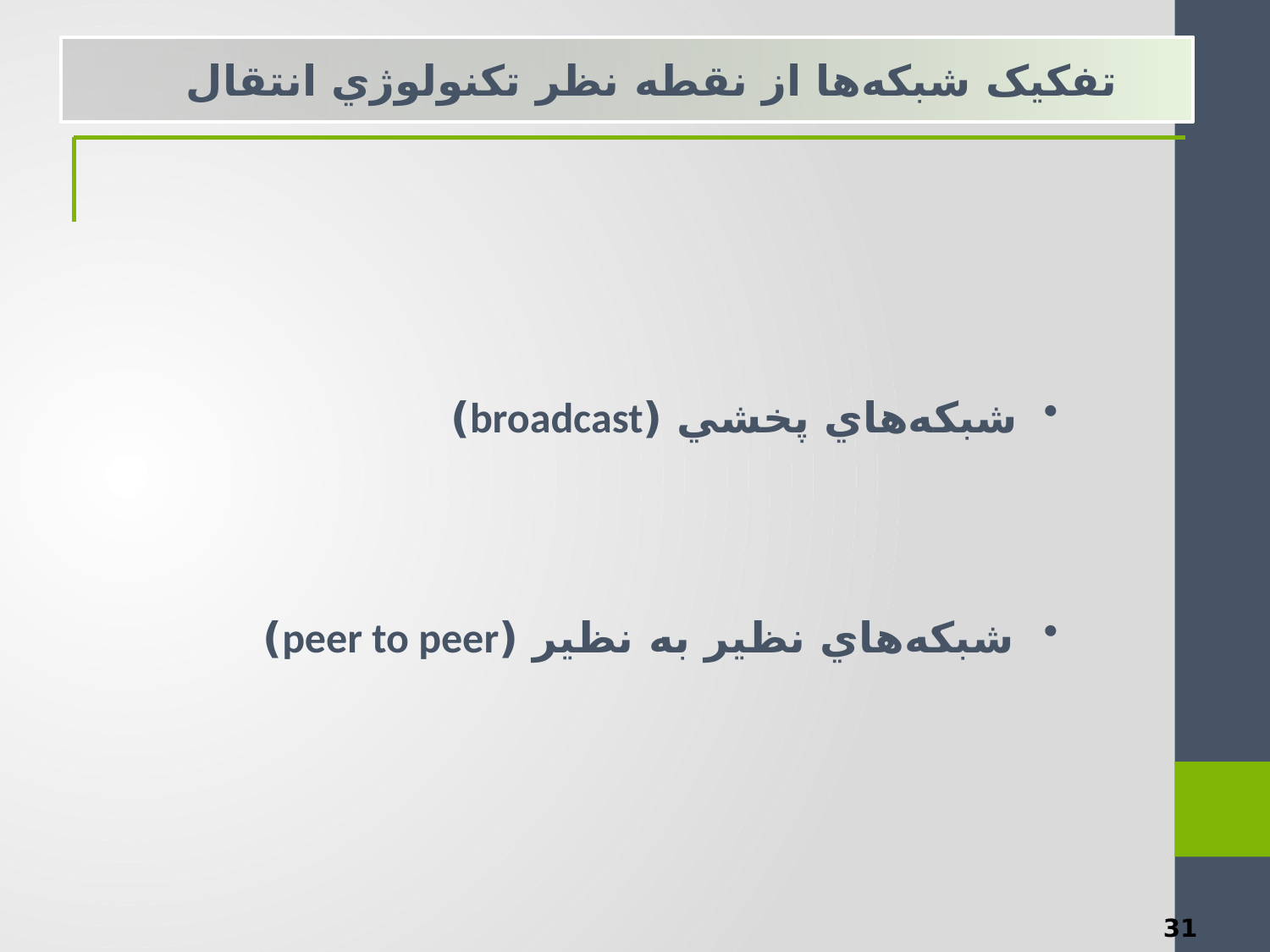

تفکيک شبکه‌ها از نقطه نظر تكنولوژي انتقال
 شبكه‌هاي پخشي (broadcast)

 شبكه‌هاي نظير به نظير (peer to peer)
31